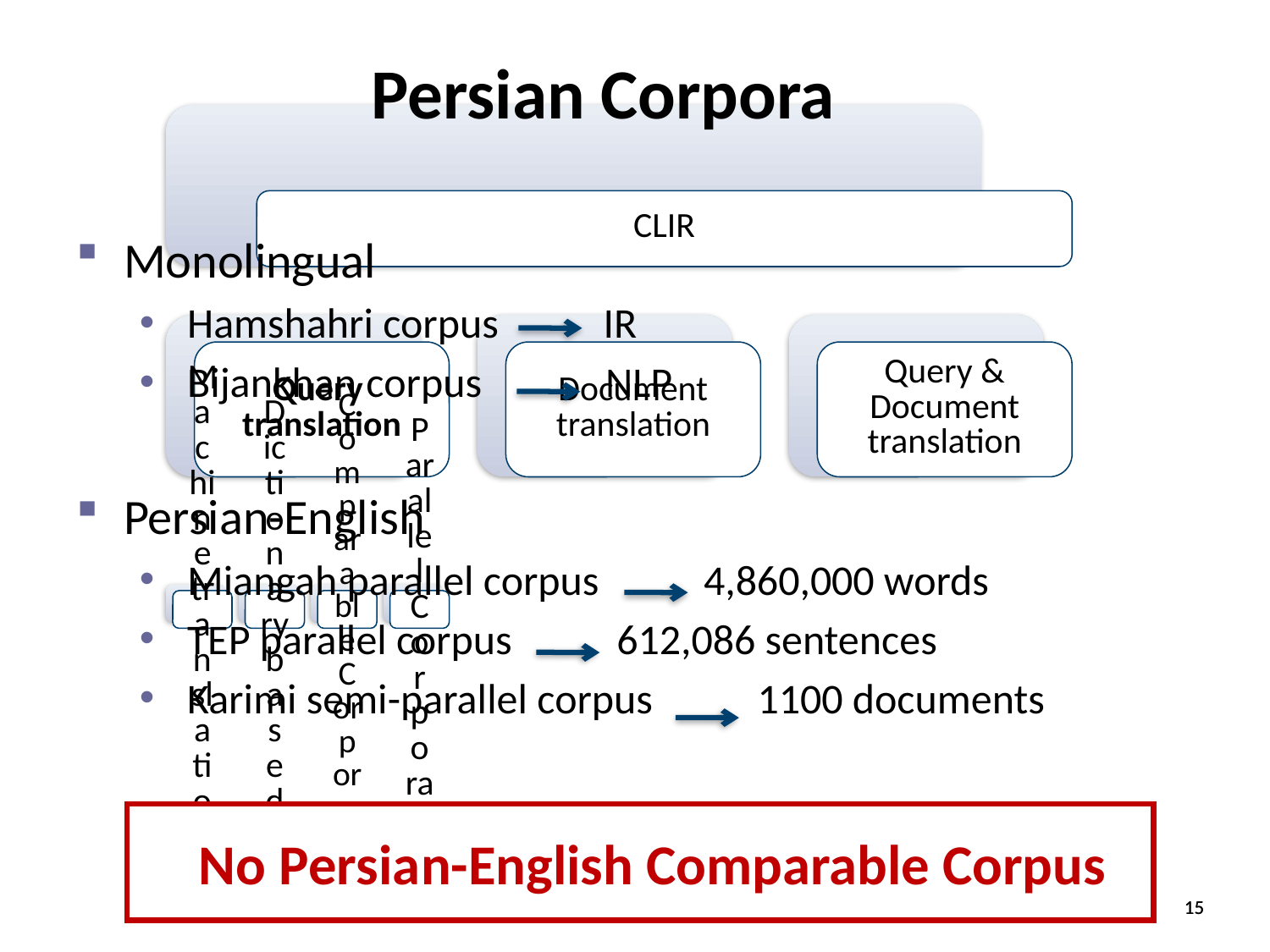

Persian Corpora
Monolingual
Hamshahri corpus           IR
Bijankhan corpus             NLP

Persian-English
Miangah parallel corpus           4,860,000 words
TEP parallel corpus           612,086 sentences
Karimi semi-parallel corpus           1100 documents

No Persian-English Comparable Corpus
15
15